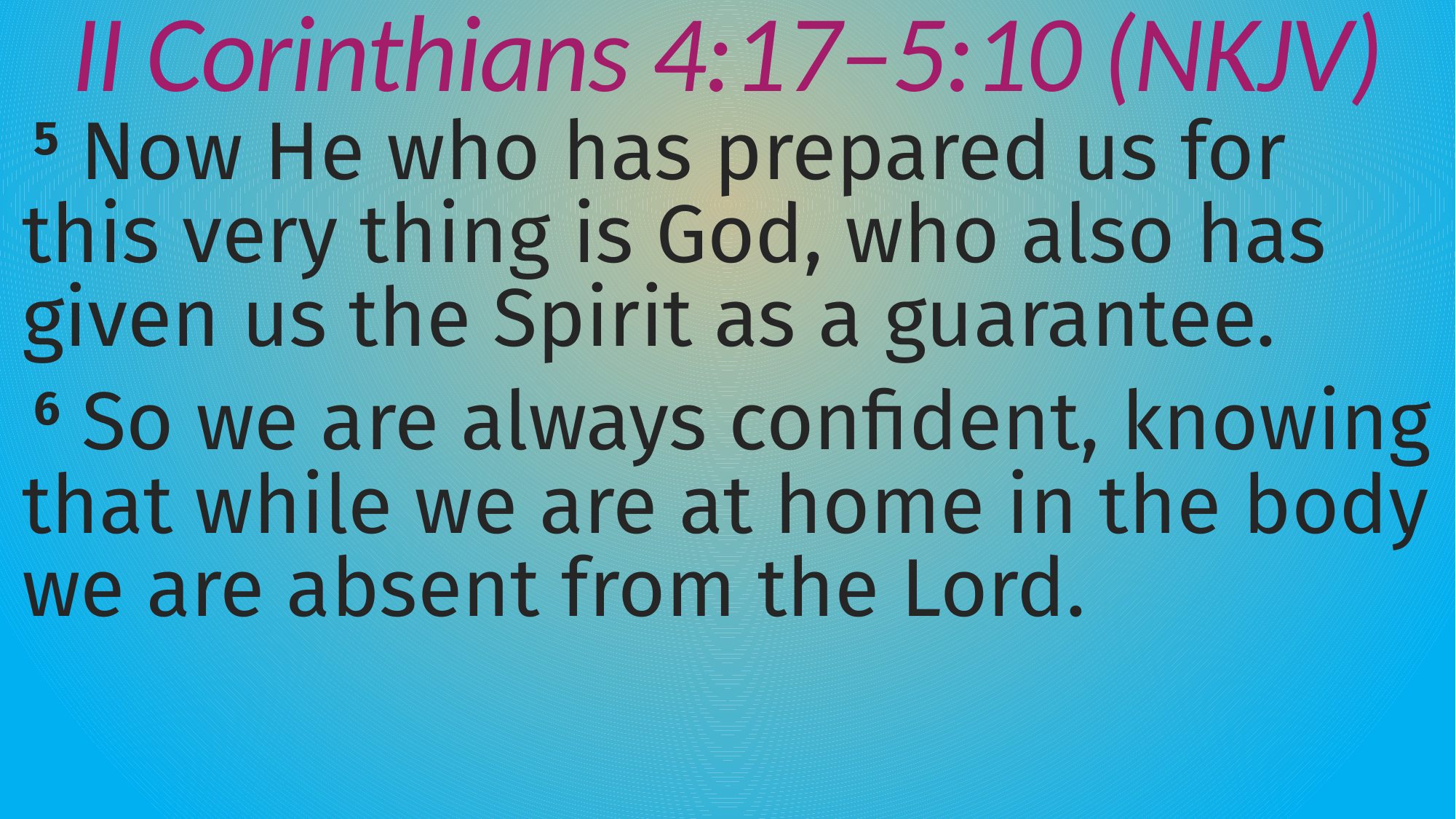

# II Corinthians 4:17–5:10 (NKJV)
5 Now He who has prepared us for this very thing is God, who also has given us the Spirit as a guarantee.
6 So we are always confident, knowing that while we are at home in the body we are absent from the Lord.